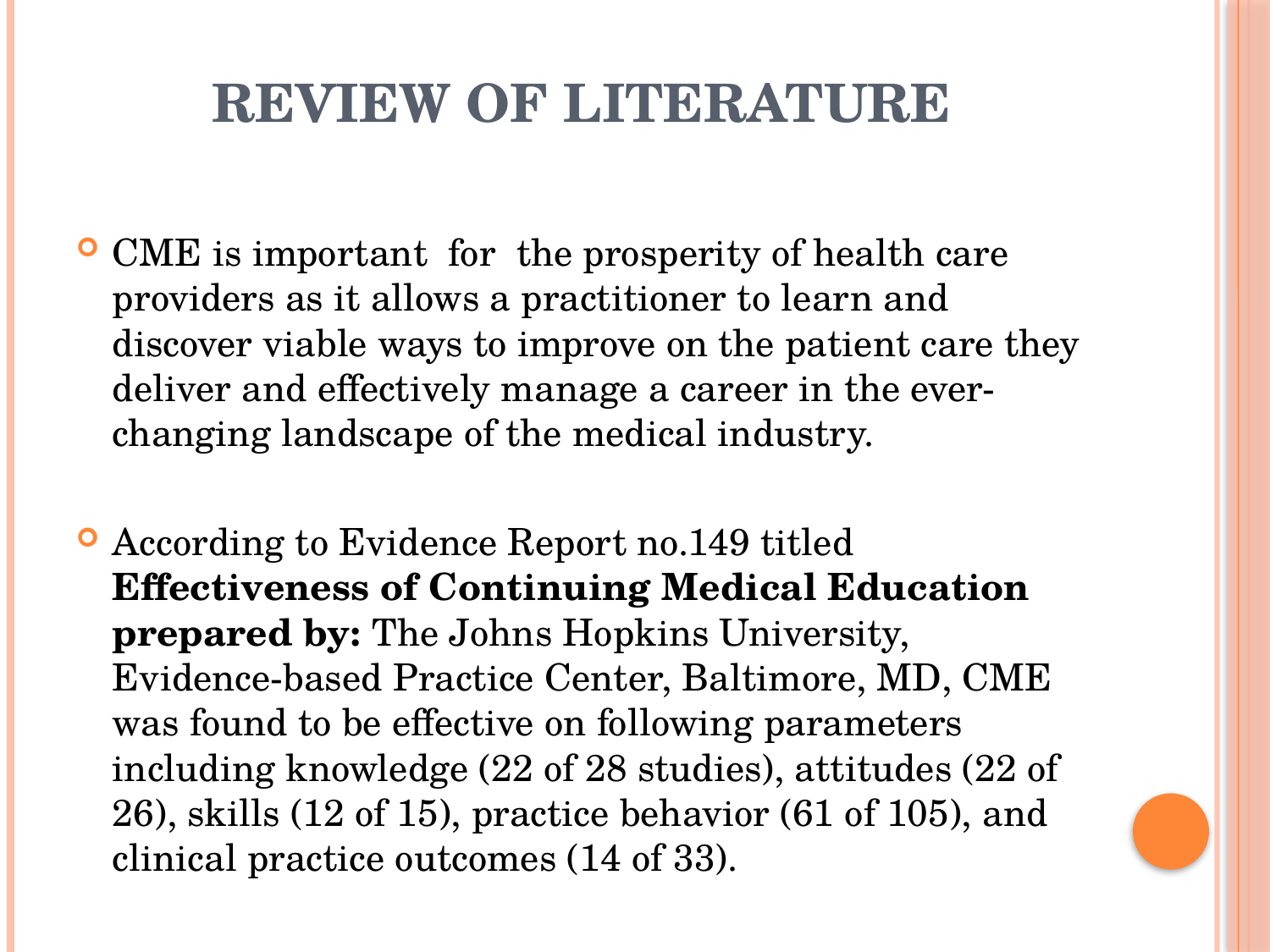

# Review of literature
CME is important  for  the prosperity of health care providers as it allows a practitioner to learn and discover viable ways to improve on the patient care they deliver and effectively manage a career in the ever-changing landscape of the medical industry.

According to Evidence Report no.149 titled Effectiveness of Continuing Medical Education prepared by: The Johns Hopkins University, Evidence-based Practice Center, Baltimore, MD, CME was found to be effective on following parameters including knowledge (22 of 28 studies), attitudes (22 of 26), skills (12 of 15), practice behavior (61 of 105), and clinical practice outcomes (14 of 33).